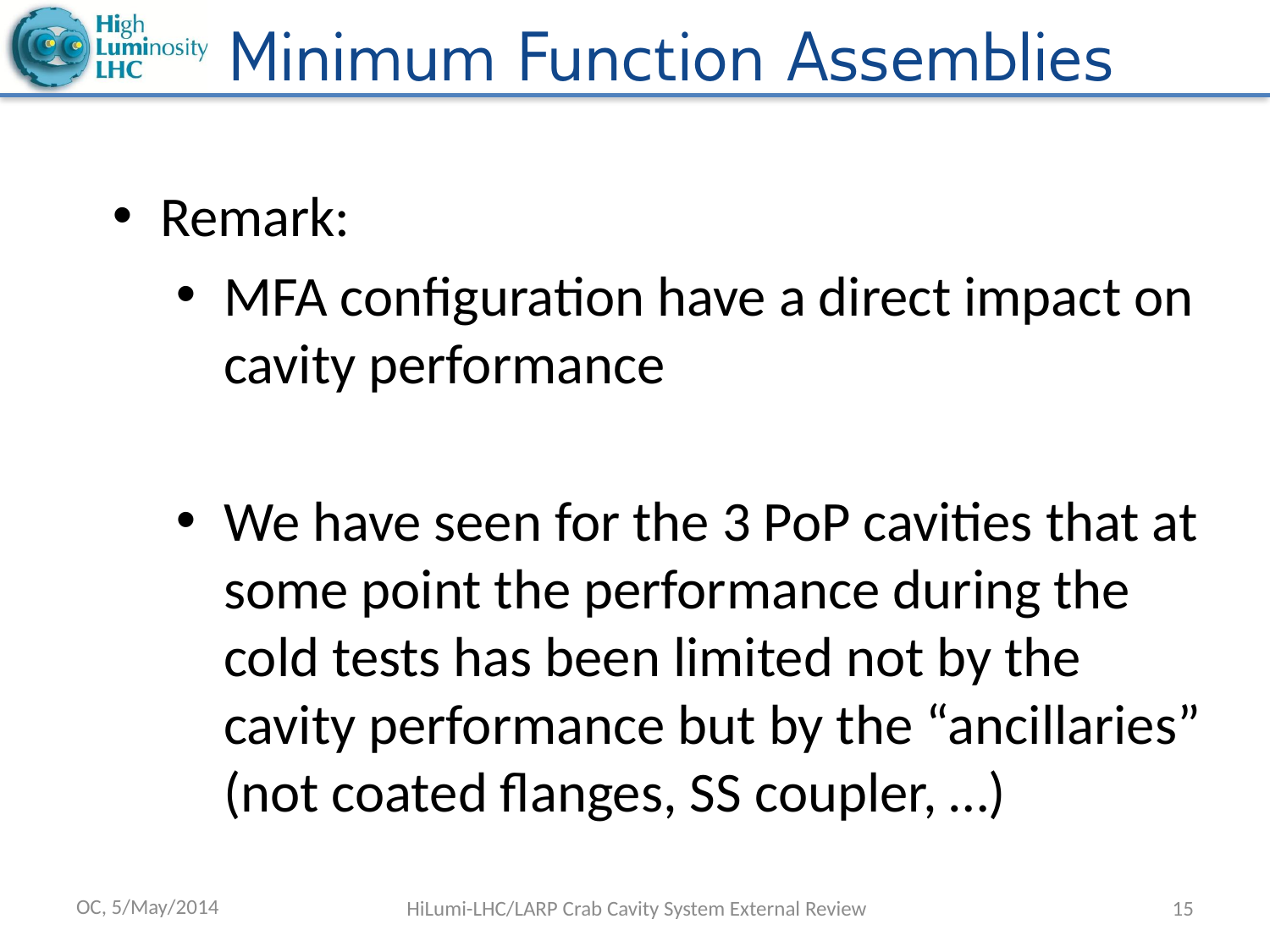

# Minimum Function Assemblies

Remark:
MFA configuration have a direct impact on cavity performance

We have seen for the 3 PoP cavities that at some point the performance during the cold tests has been limited not by the cavity performance but by the “ancillaries” (not coated flanges, SS coupler, …)

OC, 5/May/2014
HiLumi-LHC/LARP Crab Cavity System External Review
15